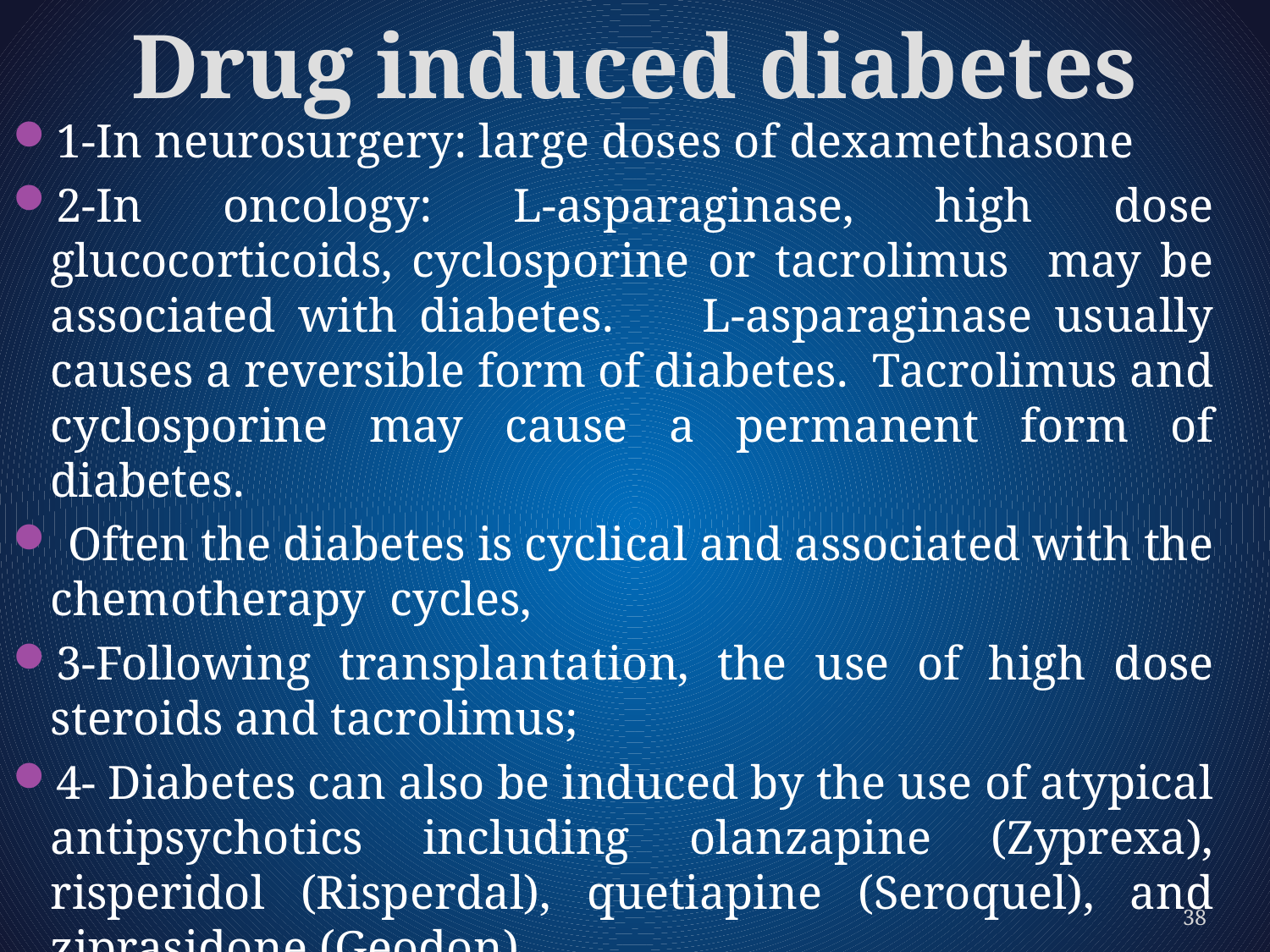

# Drug induced diabetes
1-In neurosurgery: large doses of dexamethasone
2-In oncology: L-asparaginase, high dose glucocorticoids, cyclosporine or tacrolimus  may be associated with diabetes.    L-asparaginase usually causes a reversible form of diabetes.  Tacrolimus and cyclosporine may cause a permanent form of diabetes.
 Often the diabetes is cyclical and associated with the chemotherapy  cycles,
3-Following transplantation, the use of high dose steroids and tacrolimus;
4- Diabetes can also be induced by the use of atypical antipsychotics including olanzapine (Zyprexa), risperidol (Risperdal), quetiapine (Seroquel), and ziprasidone (Geodon)
38